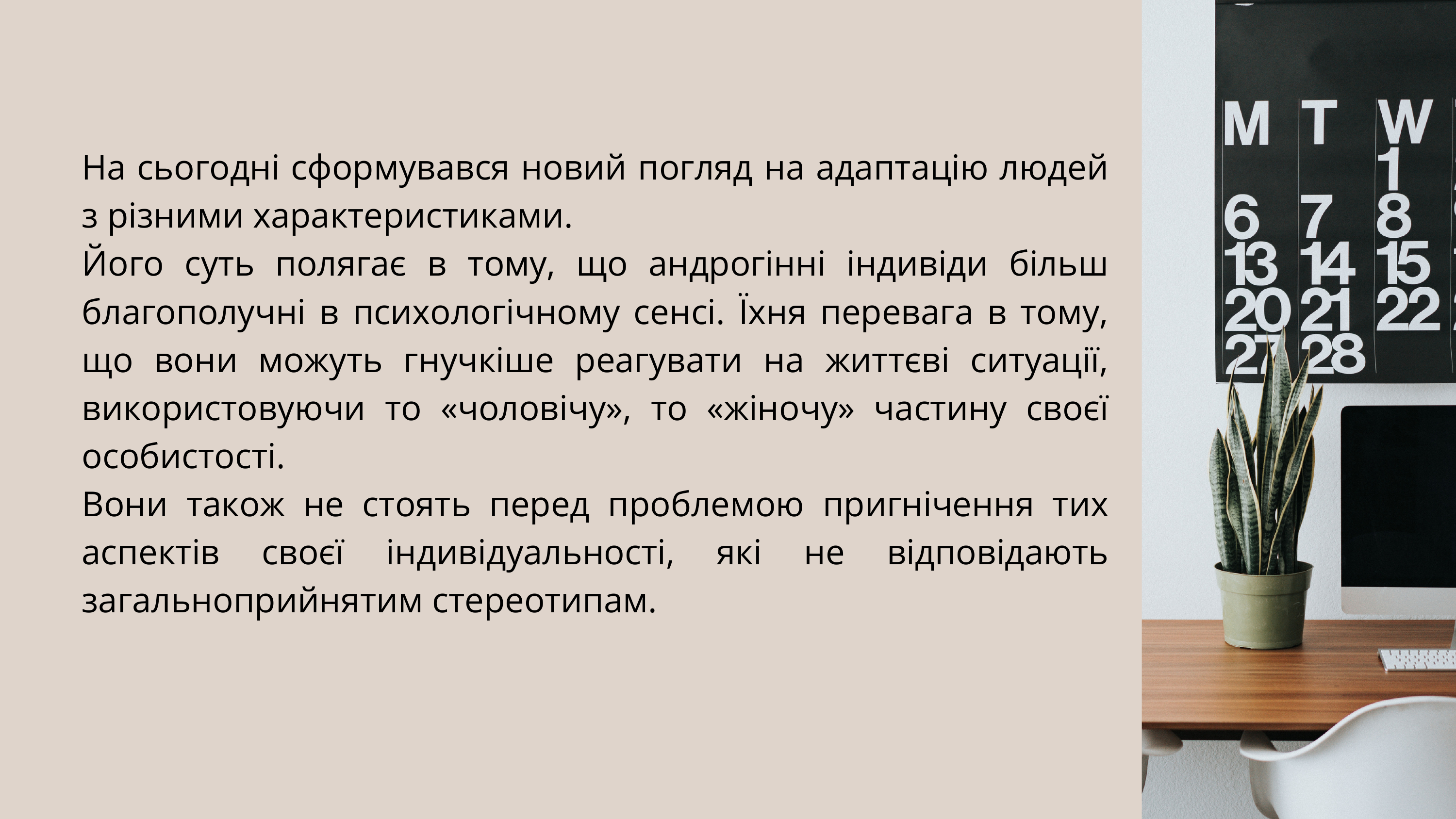

На сьогодні сформувався новий погляд на адаптацію людей з різними характеристиками.
Його суть полягає в тому, що андрогінні індивіди більш благополучні в психологічному сенсі. Їхня перевага в тому, що вони можуть гнучкіше реагувати на життєві ситуації, використовуючи то «чоловічу», то «жіночу» частину своєї особистості.
Вони також не стоять перед проблемою пригнічення тих аспектів своєї індивідуальності, які не відповідають загальноприйнятим стереотипам.